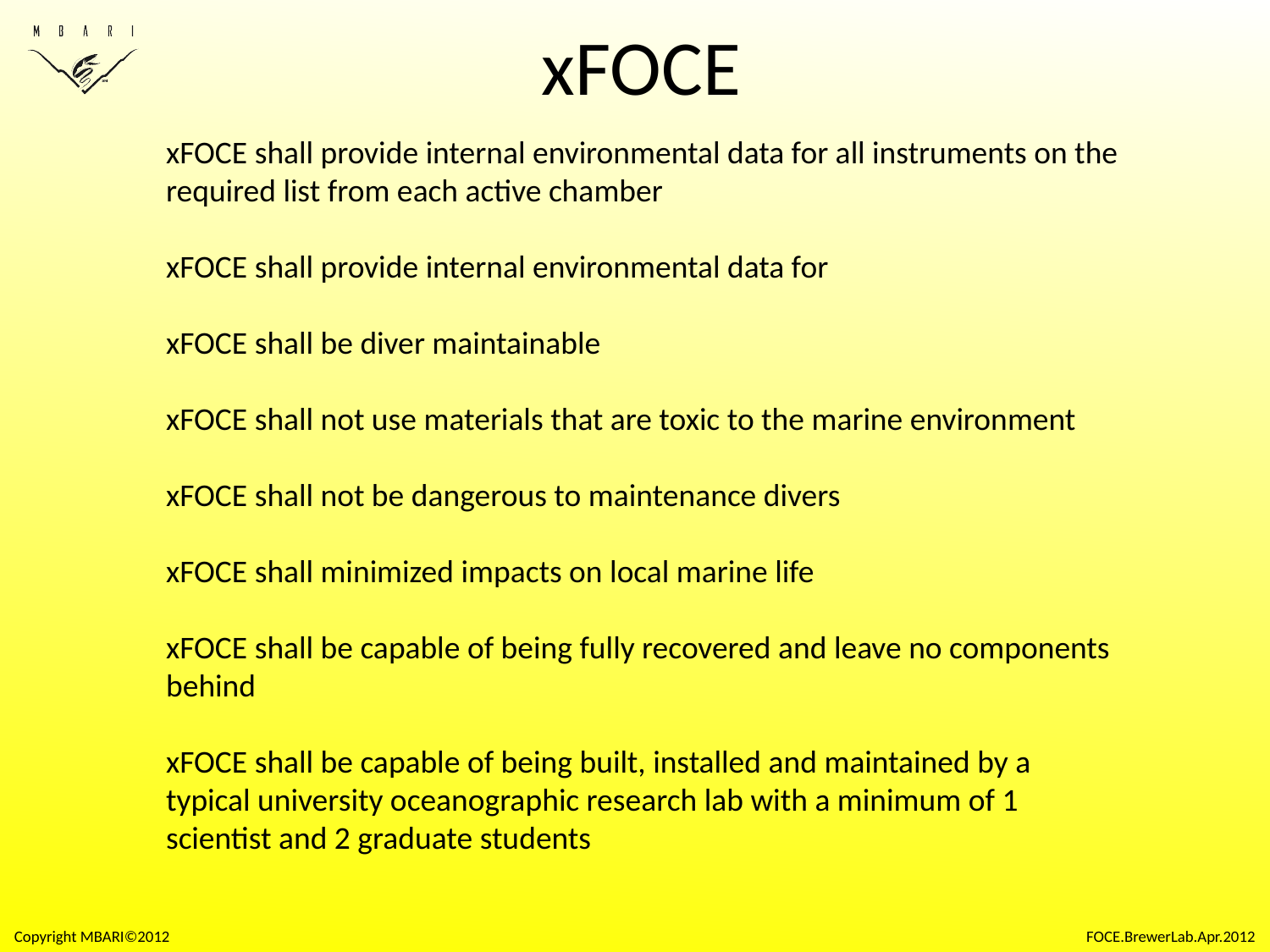

# xFOCE
xFOCE shall provide internal environmental data for all instruments on the required list from each active chamber

xFOCE shall provide internal environmental data for

xFOCE shall be diver maintainable

xFOCE shall not use materials that are toxic to the marine environment

xFOCE shall not be dangerous to maintenance divers

xFOCE shall minimized impacts on local marine life

xFOCE shall be capable of being fully recovered and leave no components behind

xFOCE shall be capable of being built, installed and maintained by a typical university oceanographic research lab with a minimum of 1 scientist and 2 graduate students